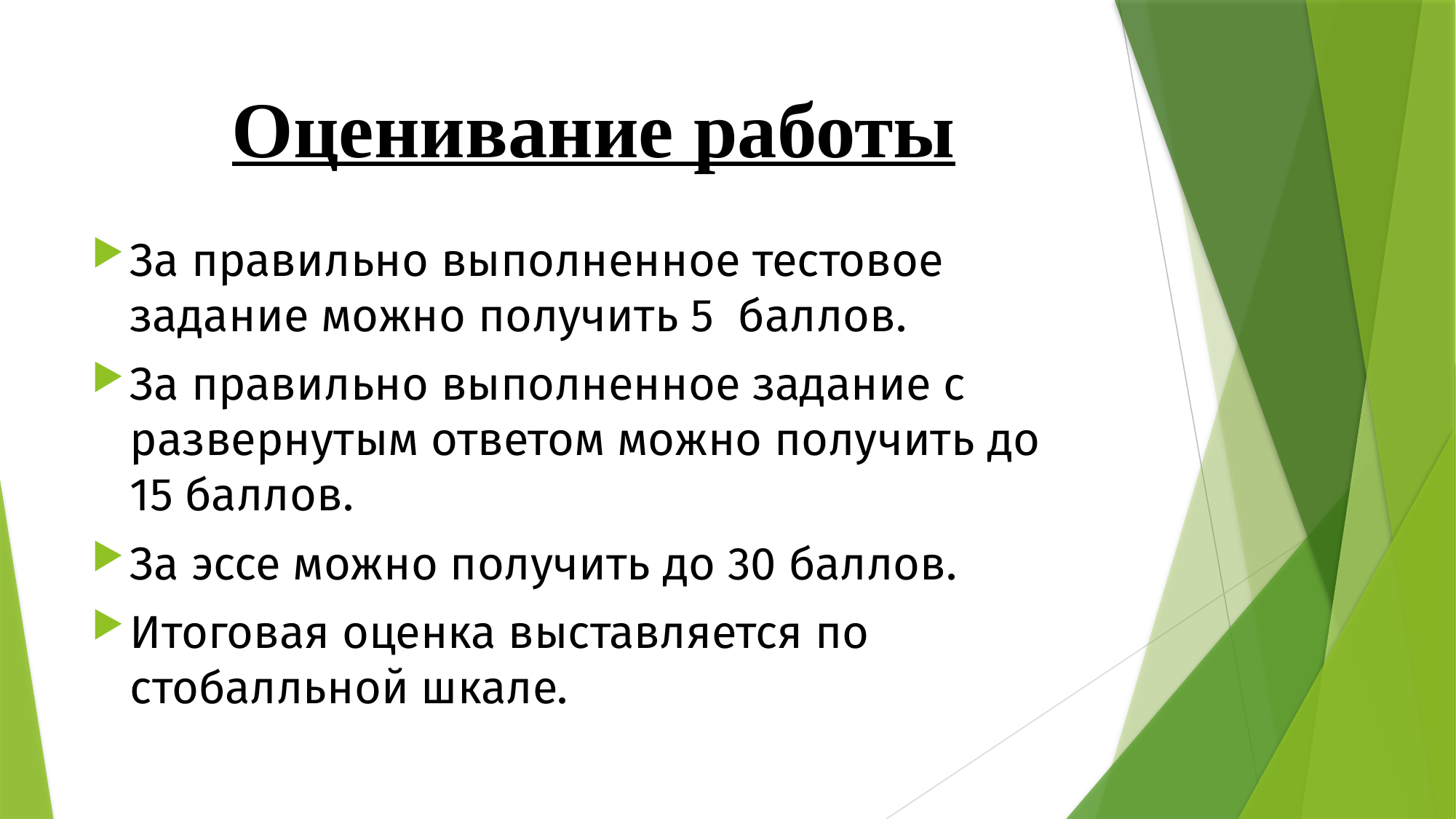

# Оценивание работы
За правильно выполненное тестовое задание можно получить 5  баллов.
За правильно выполненное задание с развернутым ответом можно получить до 15 баллов.
За эссе можно получить до 30 баллов.
Итоговая оценка выставляется по стобалльной шкале.